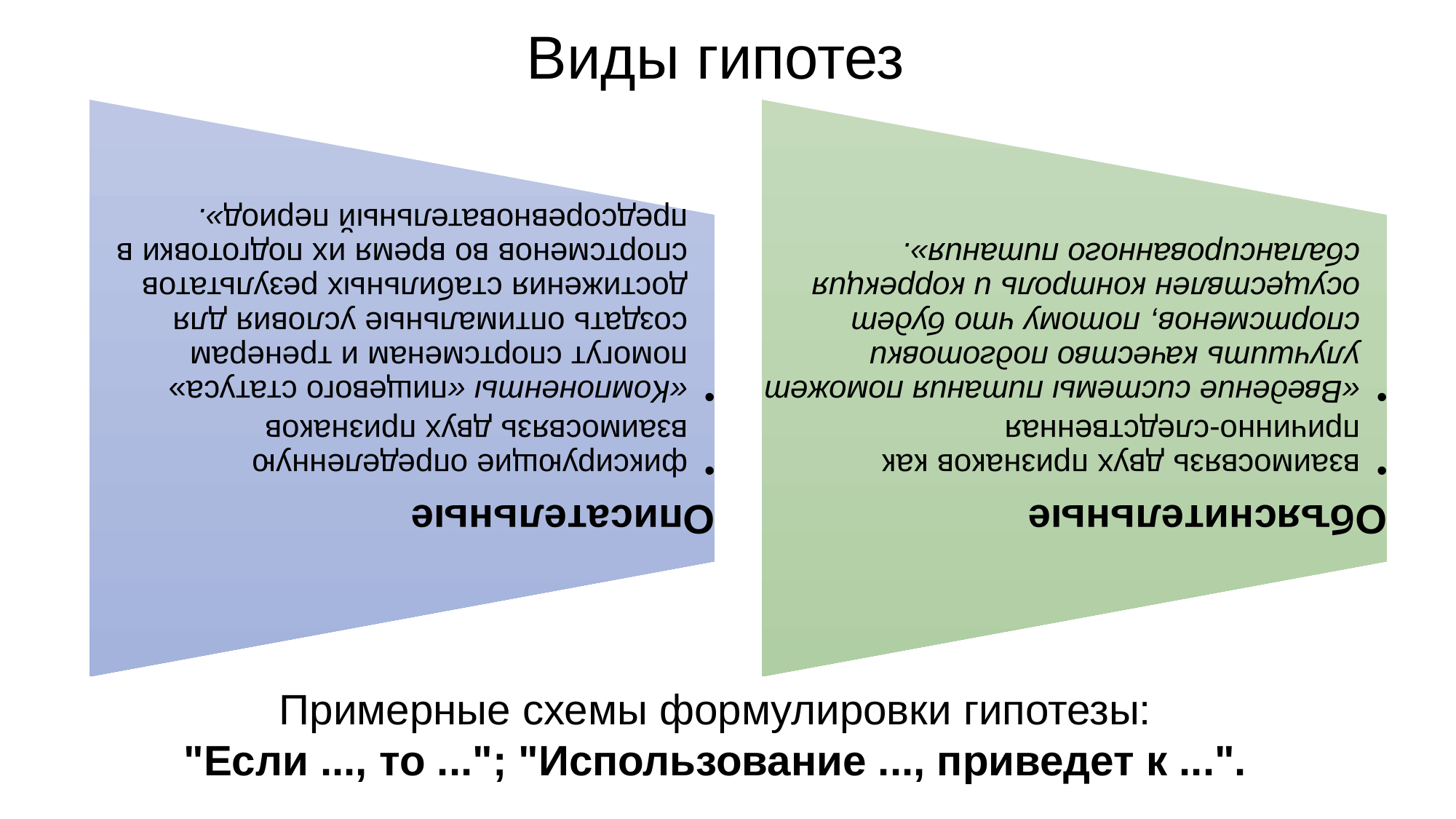

# Виды гипотез
Описательные
фиксирующие определенную взаимосвязь двух признаков
«Компоненты «пищевого статуса» помогут спортсменам и тренерам создать оптимальные условия для достижения стабильных результатов спортсменов во время их подготовки в предсоревновательный период».
Объяснительные
взаимосвязь двух признаков как причинно-следственная
«Введение системы питания поможет улучшить качество подготовки спортсменов, потому что будет осуществлен контроль и коррекция сбалансированного питания».
Примерные схемы формулировки гипотезы:
 "Если ..., то ..."; "Использование ..., приведет к ...".